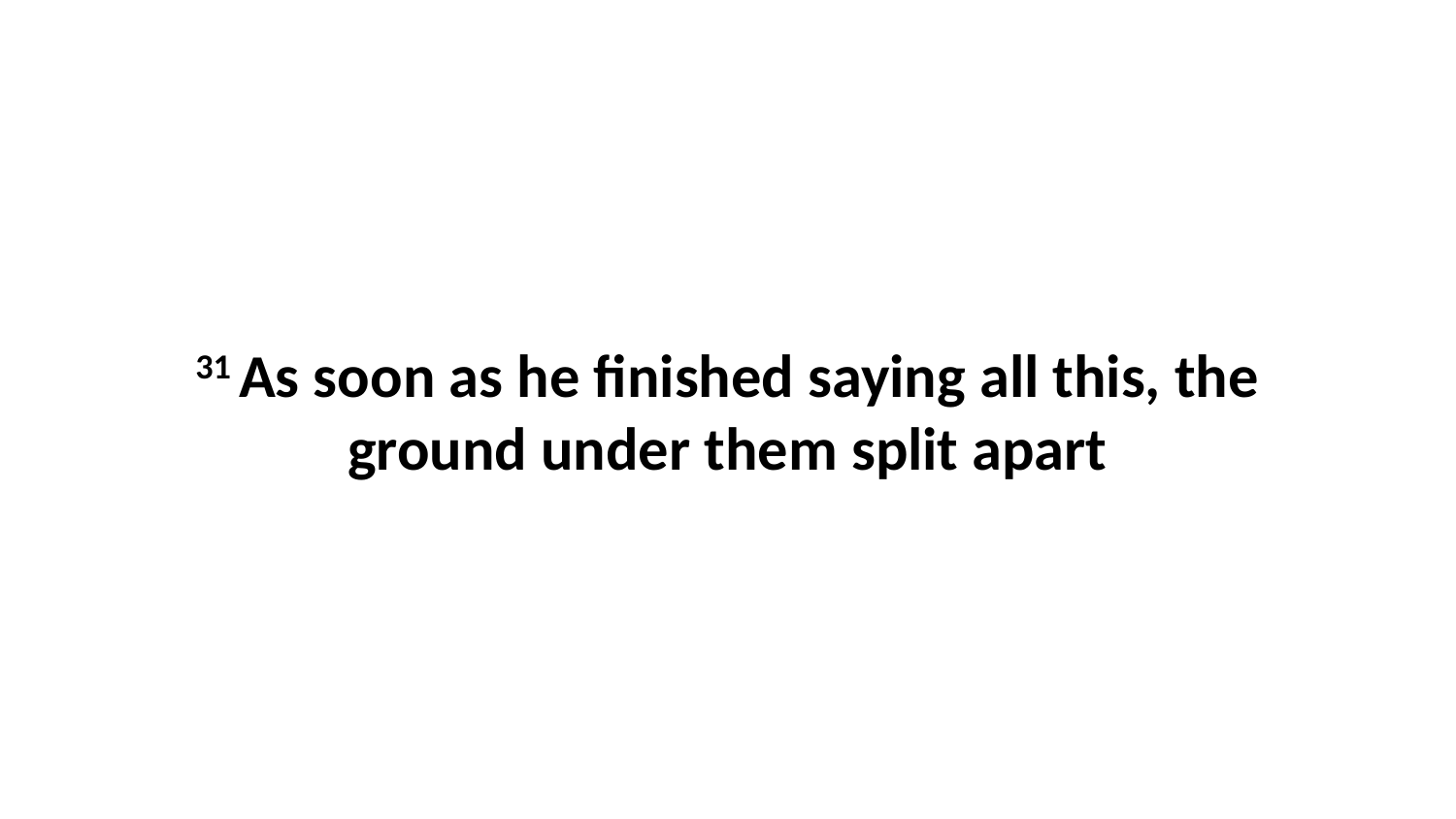

31 As soon as he finished saying all this, the ground under them split apart